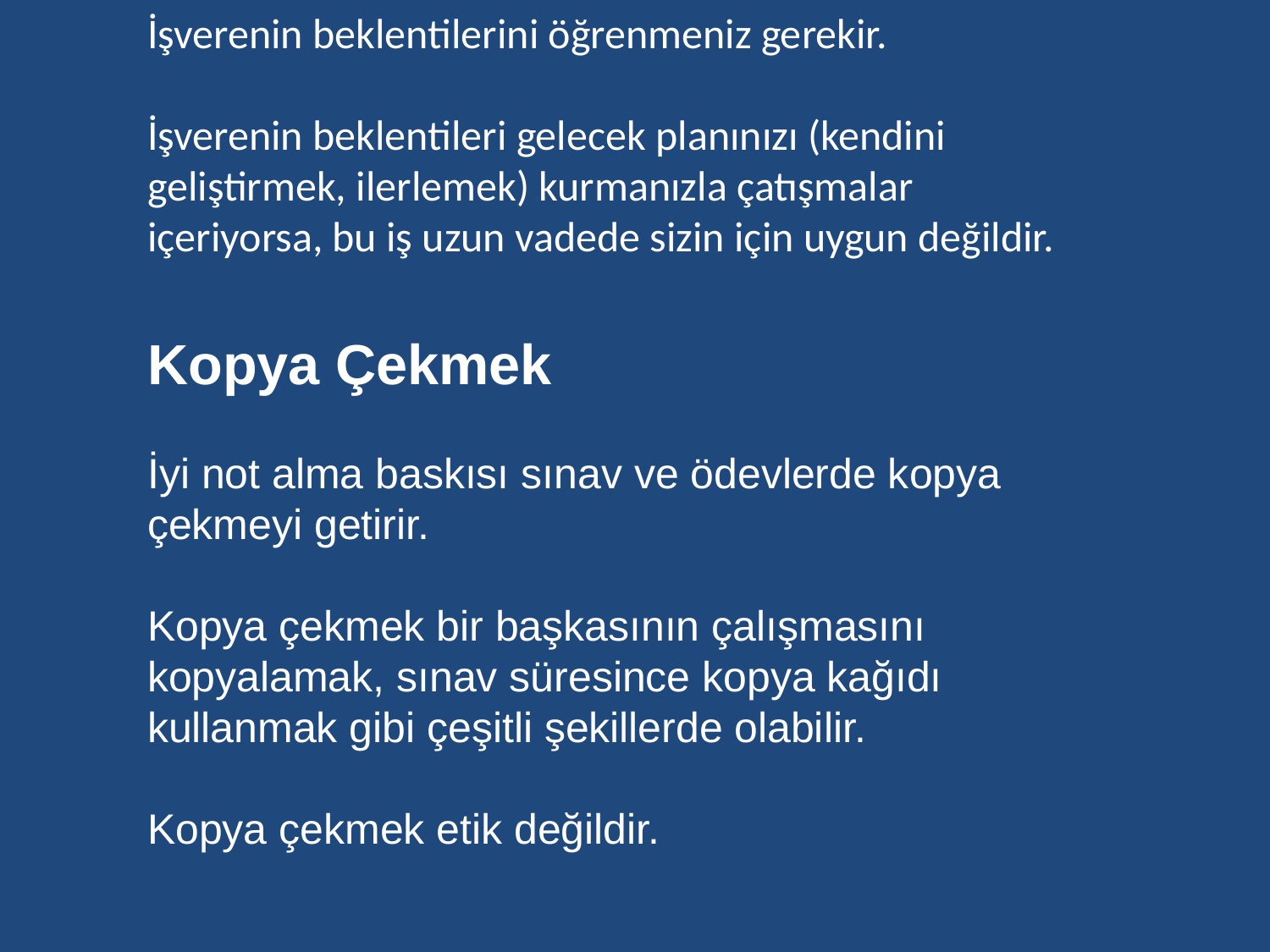

İşverenin beklentilerini öğrenmeniz gerekir.

İşverenin beklentileri gelecek planınızı (kendini geliştirmek, ilerlemek) kurmanızla çatışmalar içeriyorsa, bu iş uzun vadede sizin için uygun değildir.

Kopya Çekmek

İyi not alma baskısı sınav ve ödevlerde kopya çekmeyi getirir.

Kopya çekmek bir başkasının çalışmasını kopyalamak, sınav süresince kopya kağıdı kullanmak gibi çeşitli şekillerde olabilir.

Kopya çekmek etik değildir.